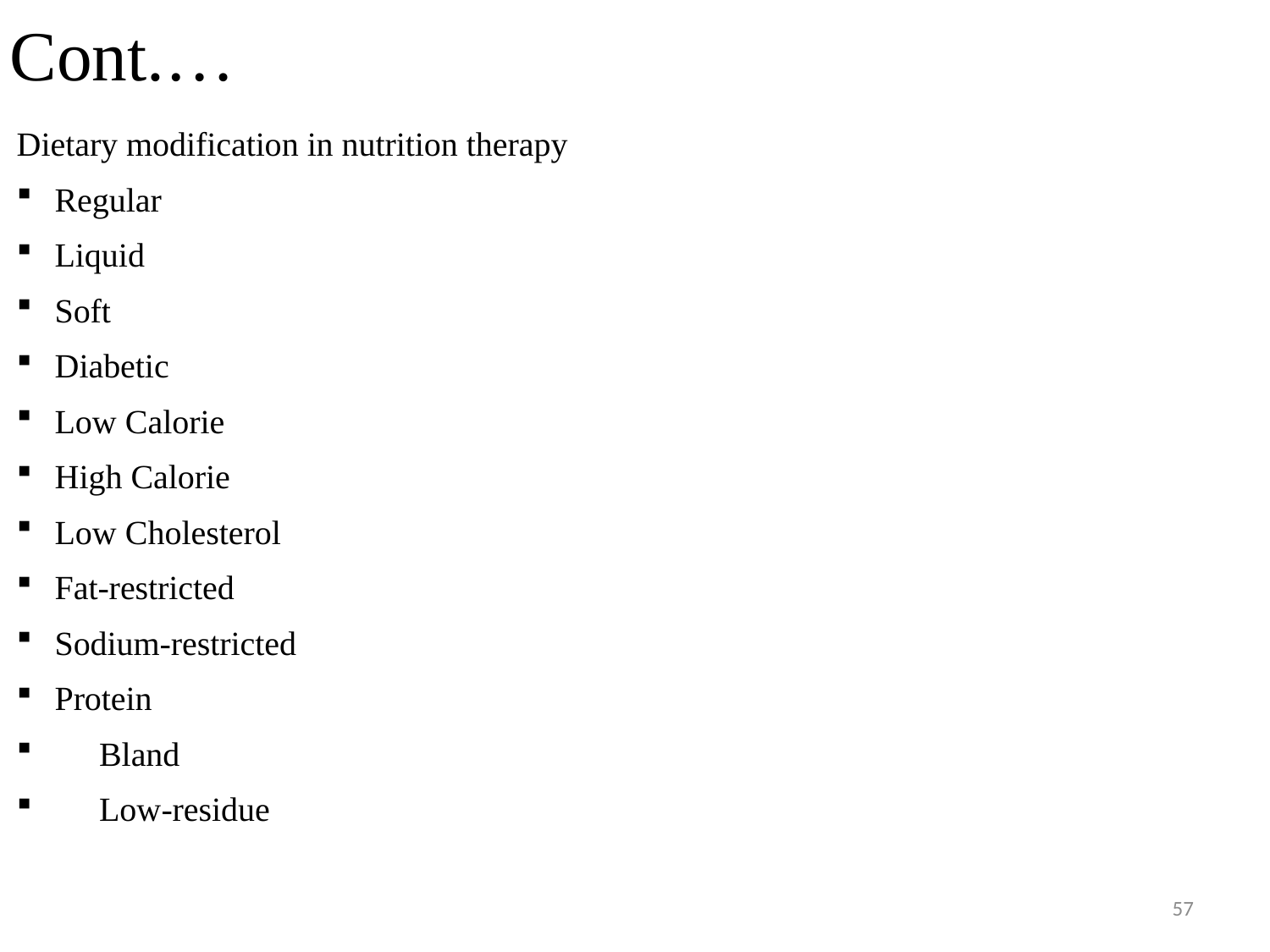

# Cont.…
Dietary modification in nutrition therapy
Regular
Liquid
Soft
Diabetic
Low Calorie
High Calorie
Low Cholesterol
Fat-restricted
Sodium-restricted
Protein
Bland
Low-residue

57